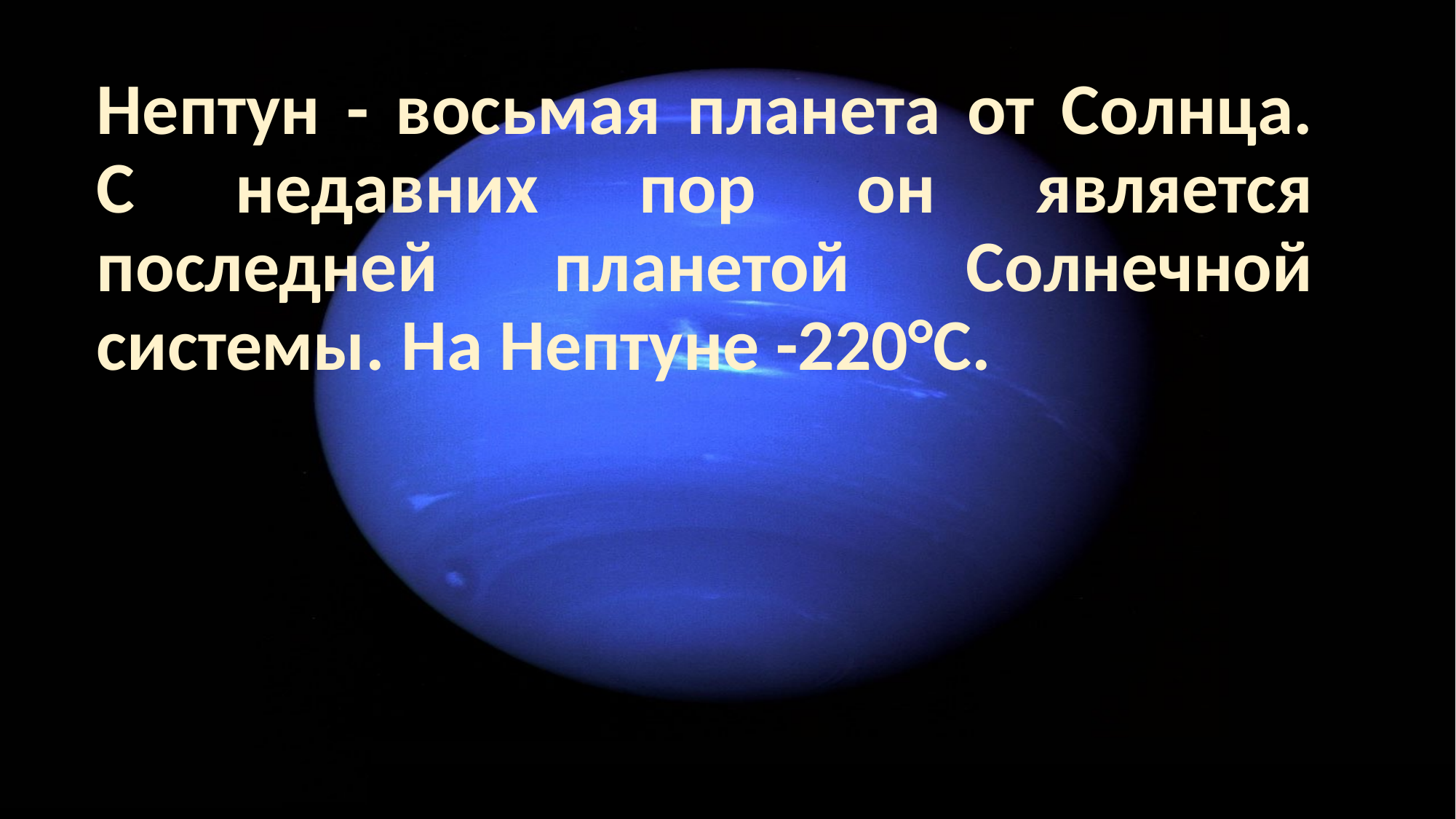

Нептун - восьмая планета от Солнца. С недавних пор он является последней планетой Солнечной системы. На Нептуне -220°С.